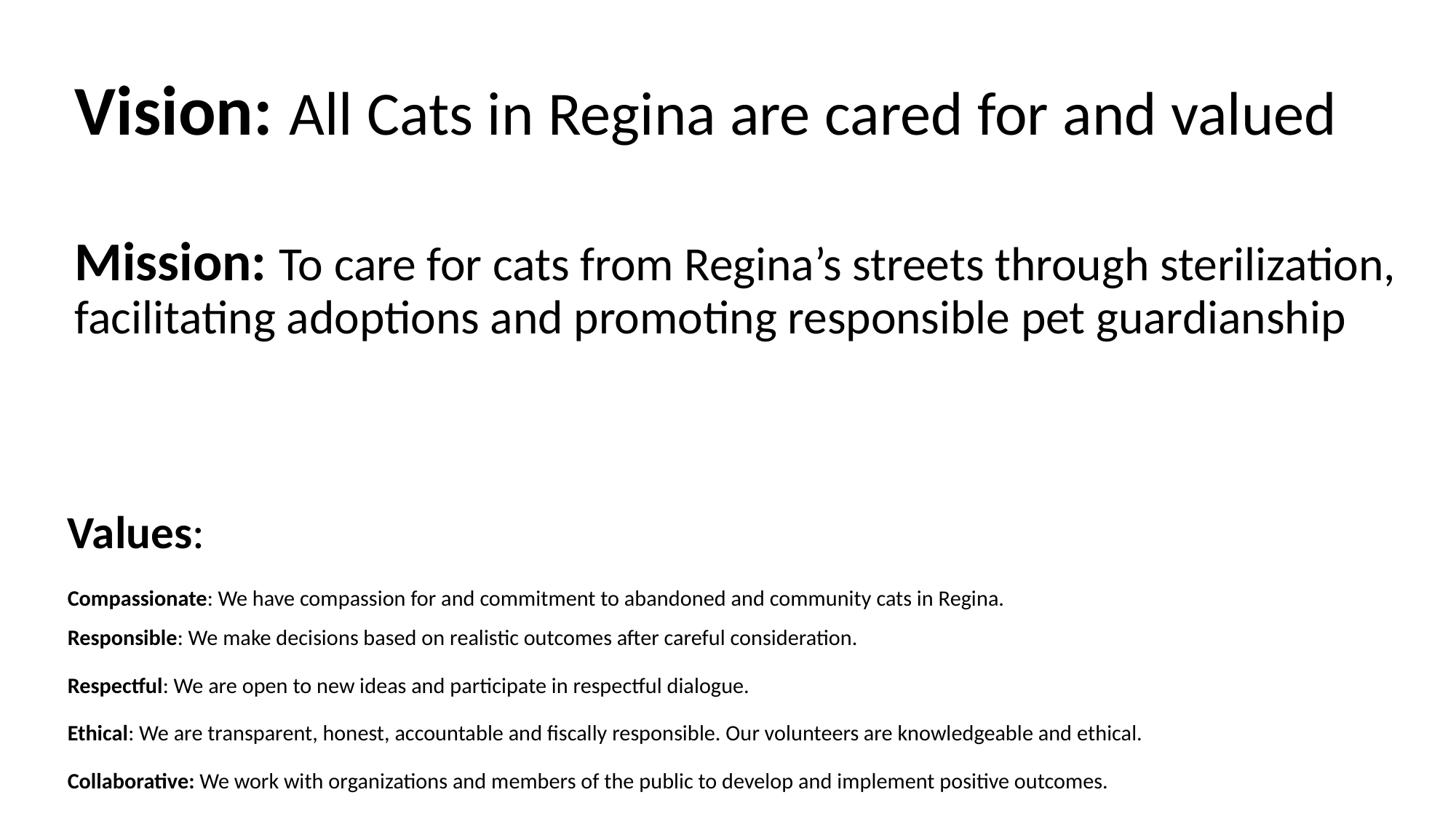

# Vision: All Cats in Regina are cared for and valued
Mission: To care for cats from Regina’s streets through sterilization, facilitating adoptions and promoting responsible pet guardianship
Values:

Compassionate: We have compassion for and commitment to abandoned and community cats in Regina.
Responsible: We make decisions based on realistic outcomes after careful consideration.
Respectful: We are open to new ideas and participate in respectful dialogue.
Ethical: We are transparent, honest, accountable and fiscally responsible. Our volunteers are knowledgeable and ethical.
Collaborative: We work with organizations and members of the public to develop and implement positive outcomes.